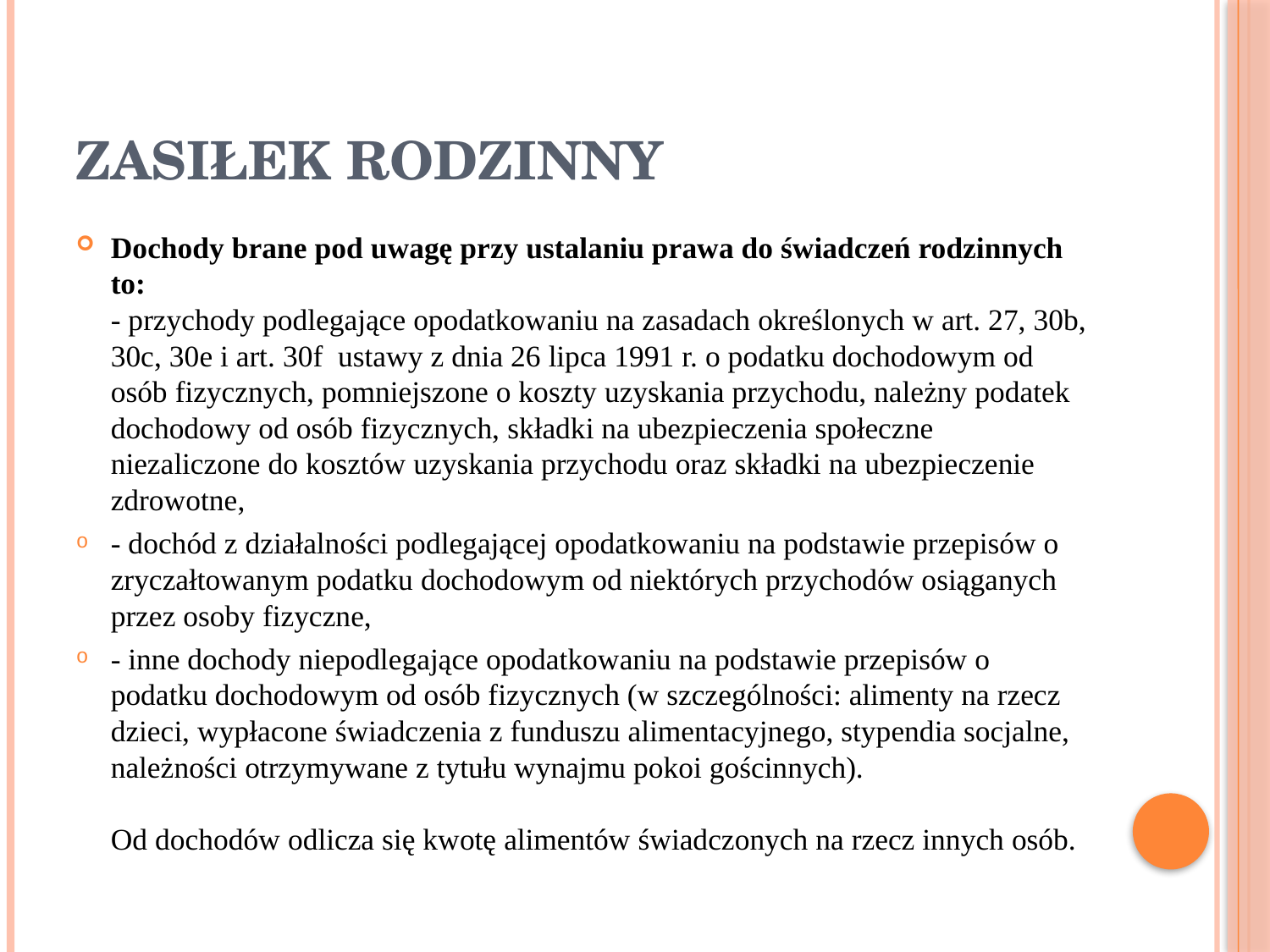

# Zasiłek rodzinny
Dochody brane pod uwagę przy ustalaniu prawa do świadczeń rodzinnych to:
- przychody podlegające opodatkowaniu na zasadach określonych w art. 27, 30b, 30c, 30e i art. 30f  ustawy z dnia 26 lipca 1991 r. o podatku dochodowym od osób fizycznych, pomniejszone o koszty uzyskania przychodu, należny podatek dochodowy od osób fizycznych, składki na ubezpieczenia społeczne niezaliczone do kosztów uzyskania przychodu oraz składki na ubezpieczenie zdrowotne,
- dochód z działalności podlegającej opodatkowaniu na podstawie przepisów o zryczałtowanym podatku dochodowym od niektórych przychodów osiąganych przez osoby fizyczne,
- inne dochody niepodlegające opodatkowaniu na podstawie przepisów o podatku dochodowym od osób fizycznych (w szczególności: alimenty na rzecz dzieci, wypłacone świadczenia z funduszu alimentacyjnego, stypendia socjalne, należności otrzymywane z tytułu wynajmu pokoi gościnnych).
Od dochodów odlicza się kwotę alimentów świadczonych na rzecz innych osób.